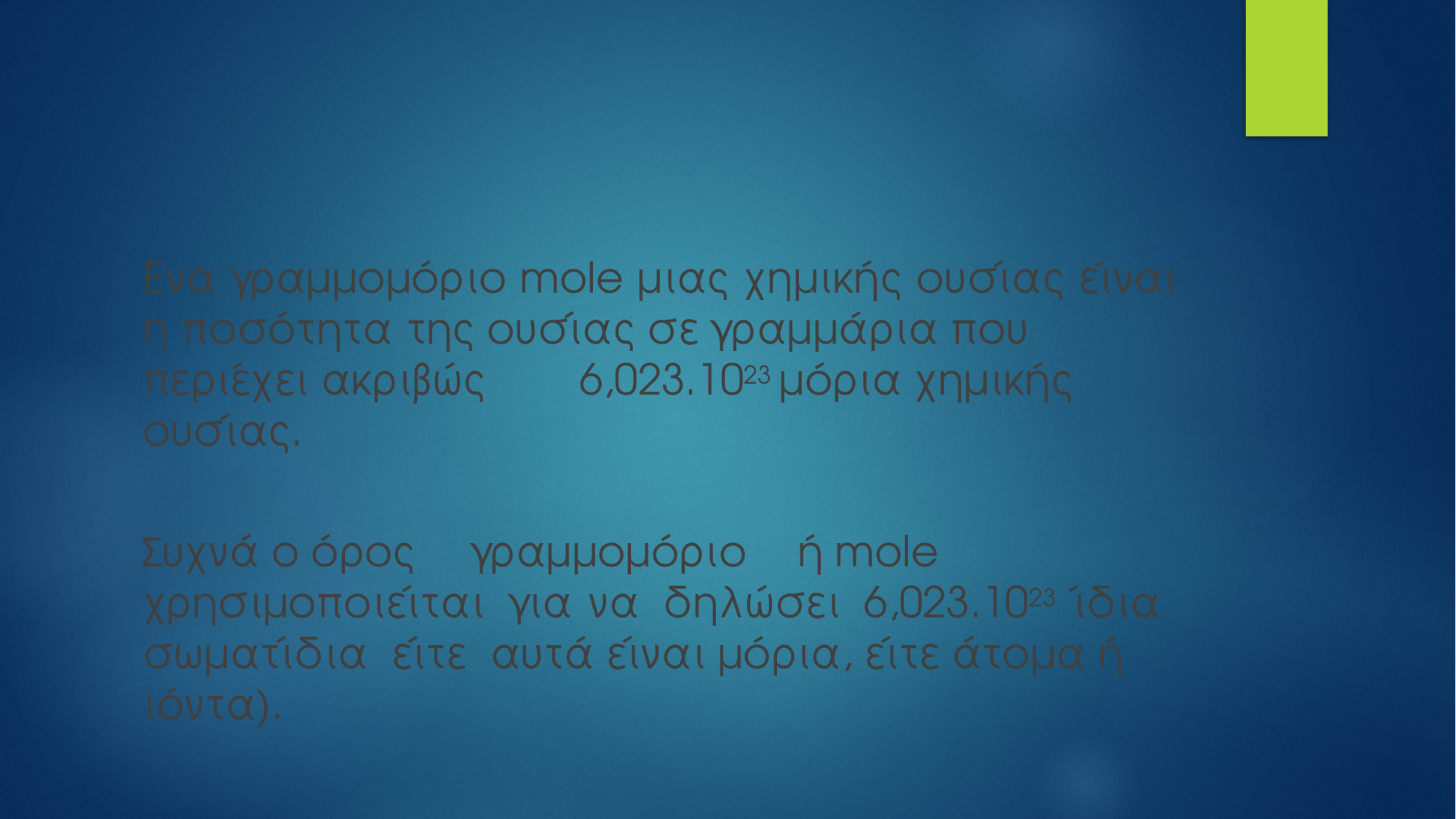

Ένα γραμμομόριο mole μιας χημικής ουσίας είναι η ποσότητα της ουσίας σε γραμμάρια που περιέχει ακριβώς	6,023.1023 μόρια χημικής ουσίας.

Συχνά ο όρος	γραμμομόριο	ή mole χρησιμοποιείται  για να  δηλώσει  6,023.1023  ίδια  σωματίδια  είτε  αυτά είναι μόρια, είτε άτομα ή ιόντα).